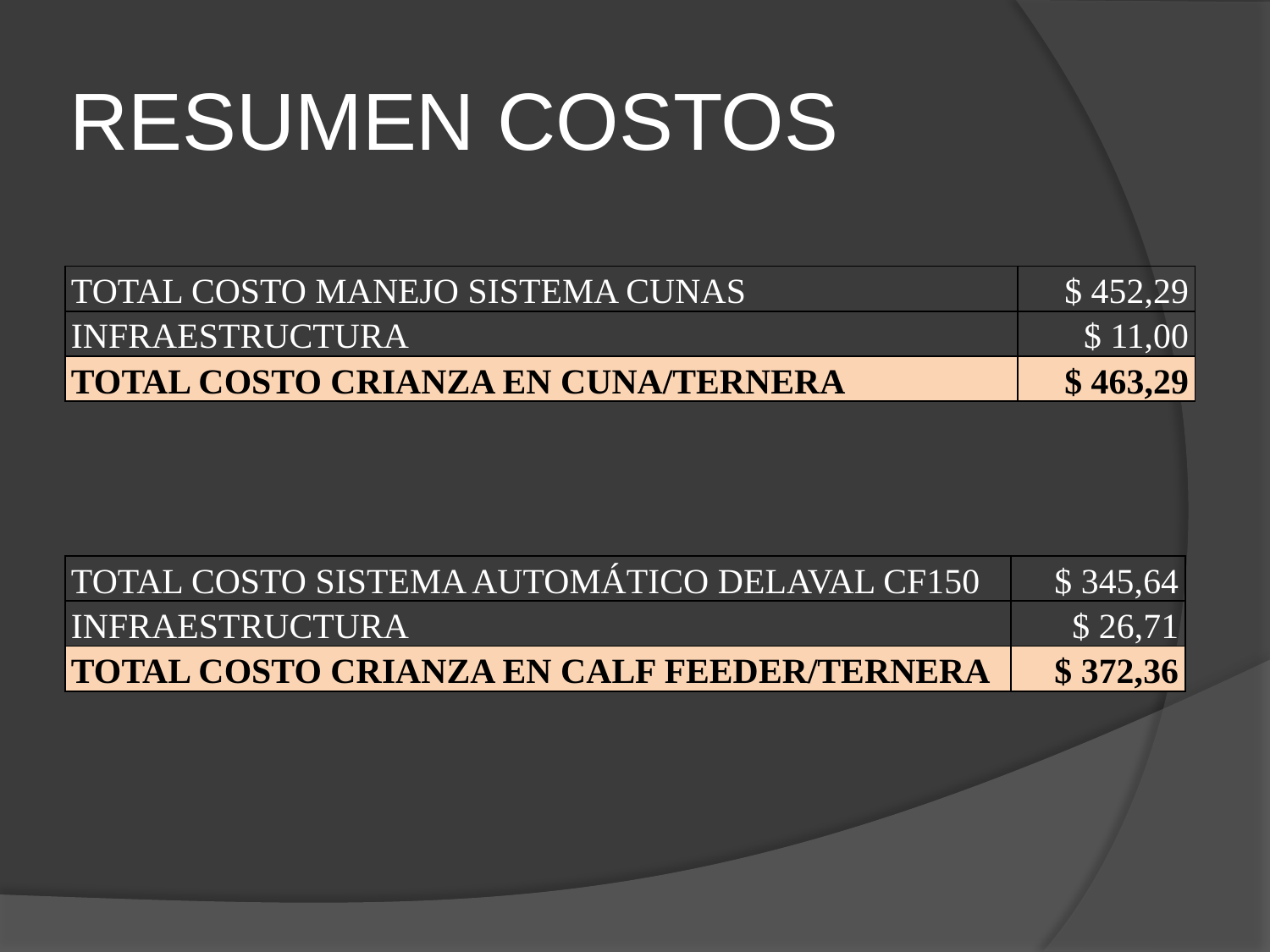

# RESUMEN COSTOS
| TOTAL COSTO MANEJO SISTEMA CUNAS | $ 452,29 |
| --- | --- |
| INFRAESTRUCTURA | $ 11,00 |
| TOTAL COSTO CRIANZA EN CUNA/TERNERA | $ 463,29 |
| TOTAL COSTO SISTEMA AUTOMÁTICO DELAVAL CF150 | $ 345,64 |
| --- | --- |
| INFRAESTRUCTURA | $ 26,71 |
| TOTAL COSTO CRIANZA EN CALF FEEDER/TERNERA | $ 372,36 |